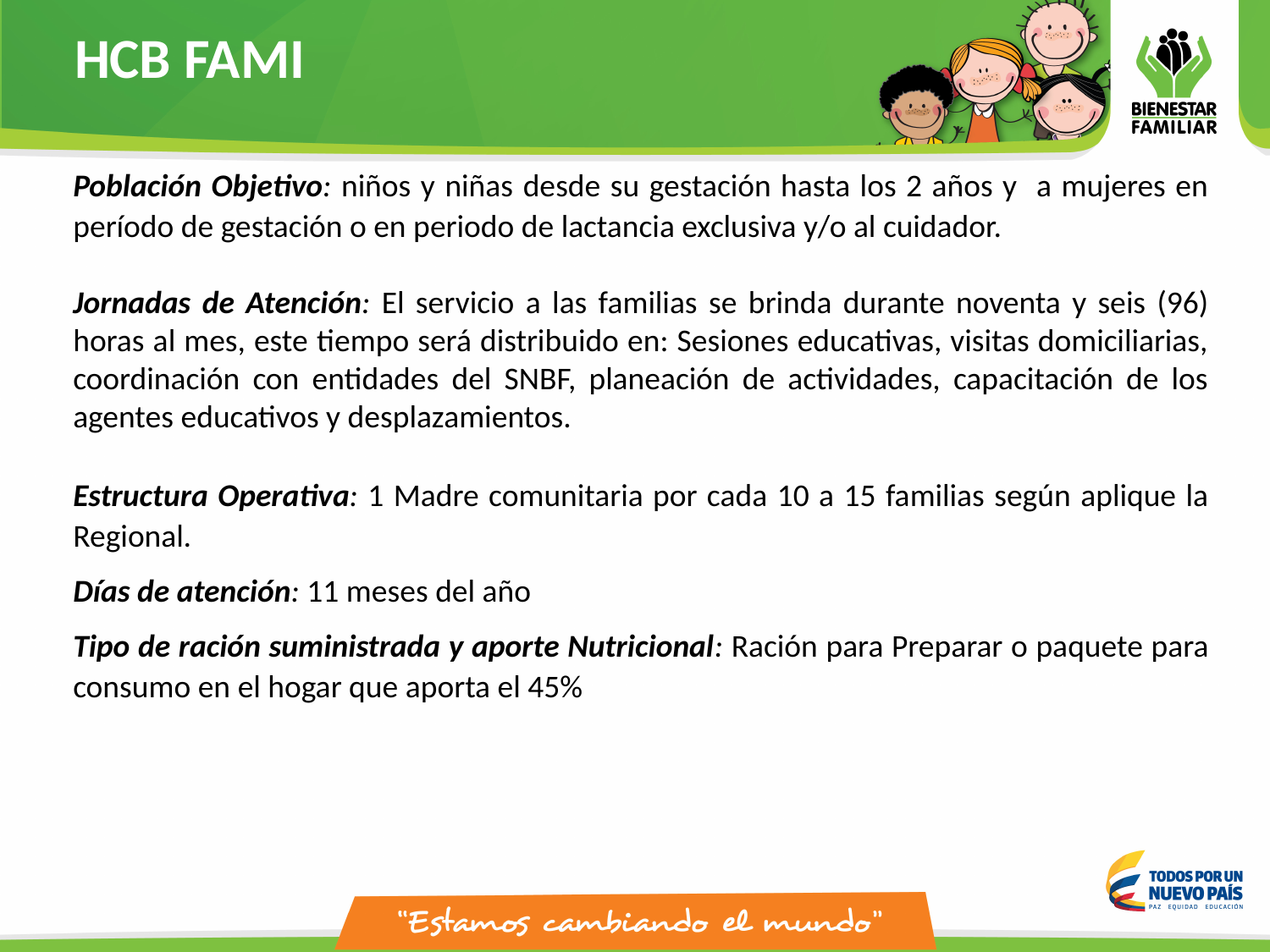

HCB FAMI

#
Población Objetivo: niños y niñas desde su gestación hasta los 2 años y  a mujeres en período de gestación o en periodo de lactancia exclusiva y/o al cuidador.

Jornadas de Atención: El servicio a las familias se brinda durante noventa y seis (96) horas al mes, este tiempo será distribuido en: Sesiones educativas, visitas domiciliarias, coordinación con entidades del SNBF, planeación de actividades, capacitación de los agentes educativos y desplazamientos.

Estructura Operativa: 1 Madre comunitaria por cada 10 a 15 familias según aplique la Regional.
Días de atención: 11 meses del año
Tipo de ración suministrada y aporte Nutricional: Ración para Preparar o paquete para consumo en el hogar que aporta el 45%